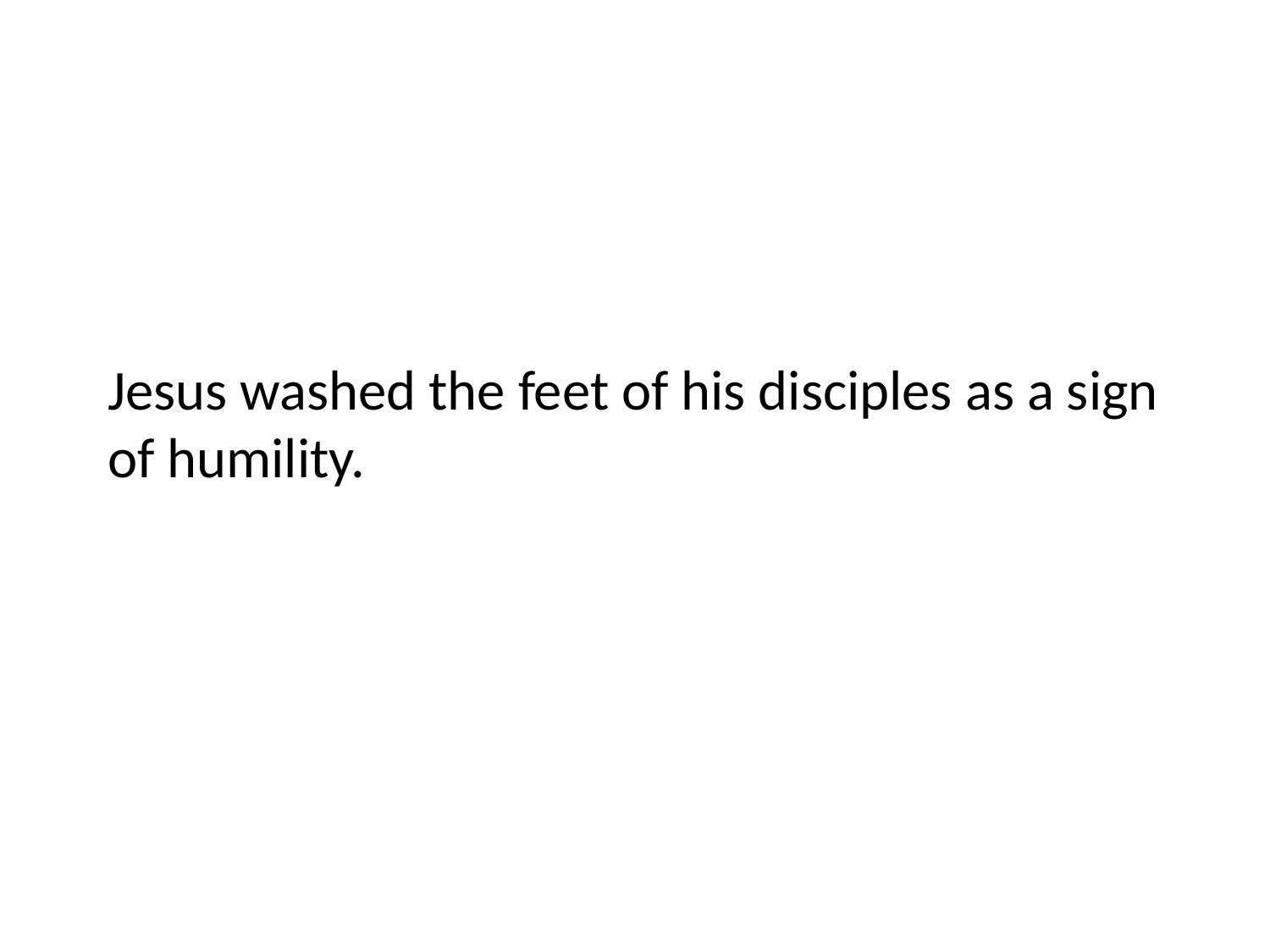

# Jesus washed the feet of his disciples as a sign of humility.